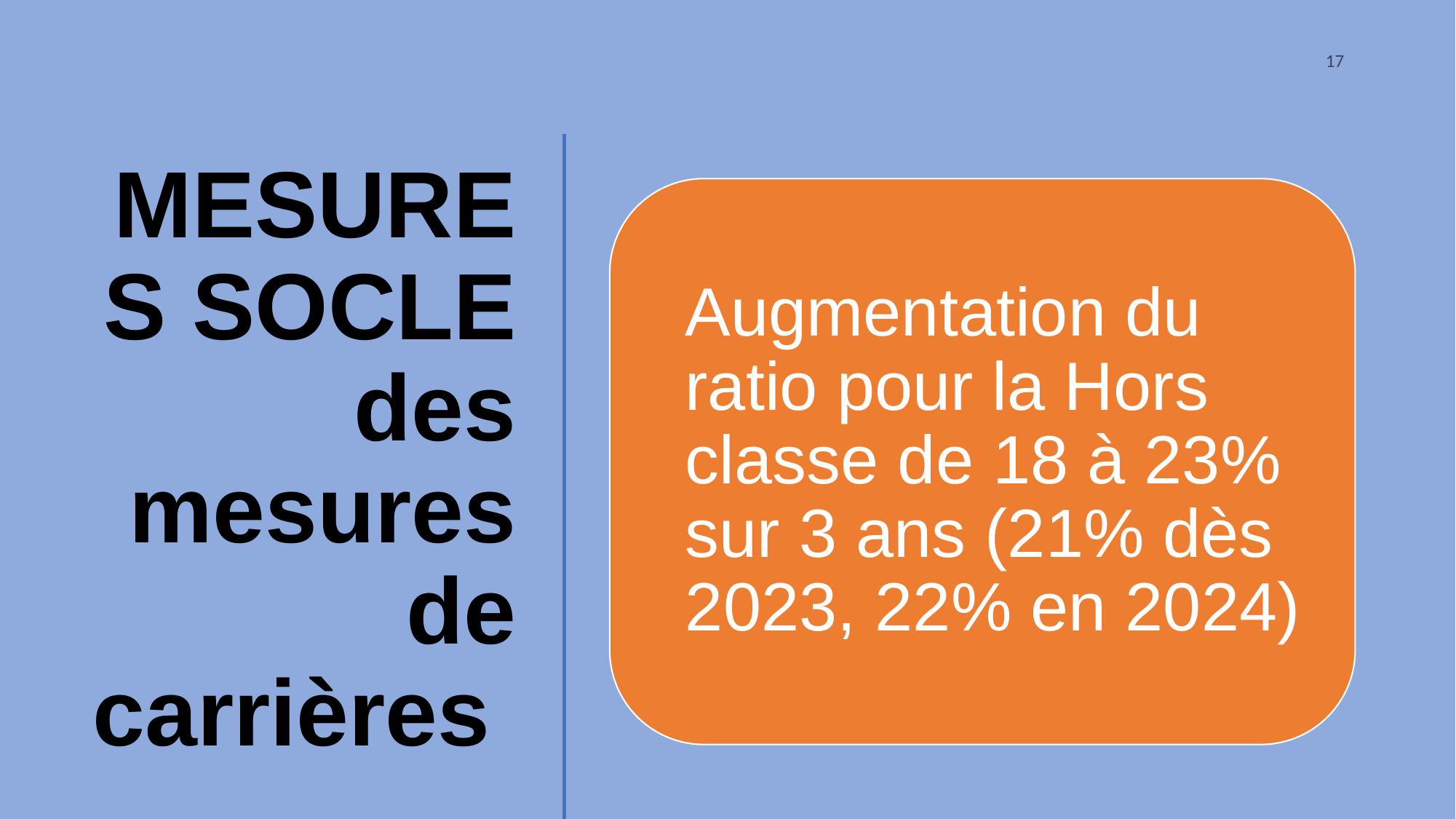

17
# MESURES SOCLE des mesures de carrières
Augmentation du ratio pour la Hors classe de 18 à 23% sur 3 ans (21% dès 2023, 22% en 2024)